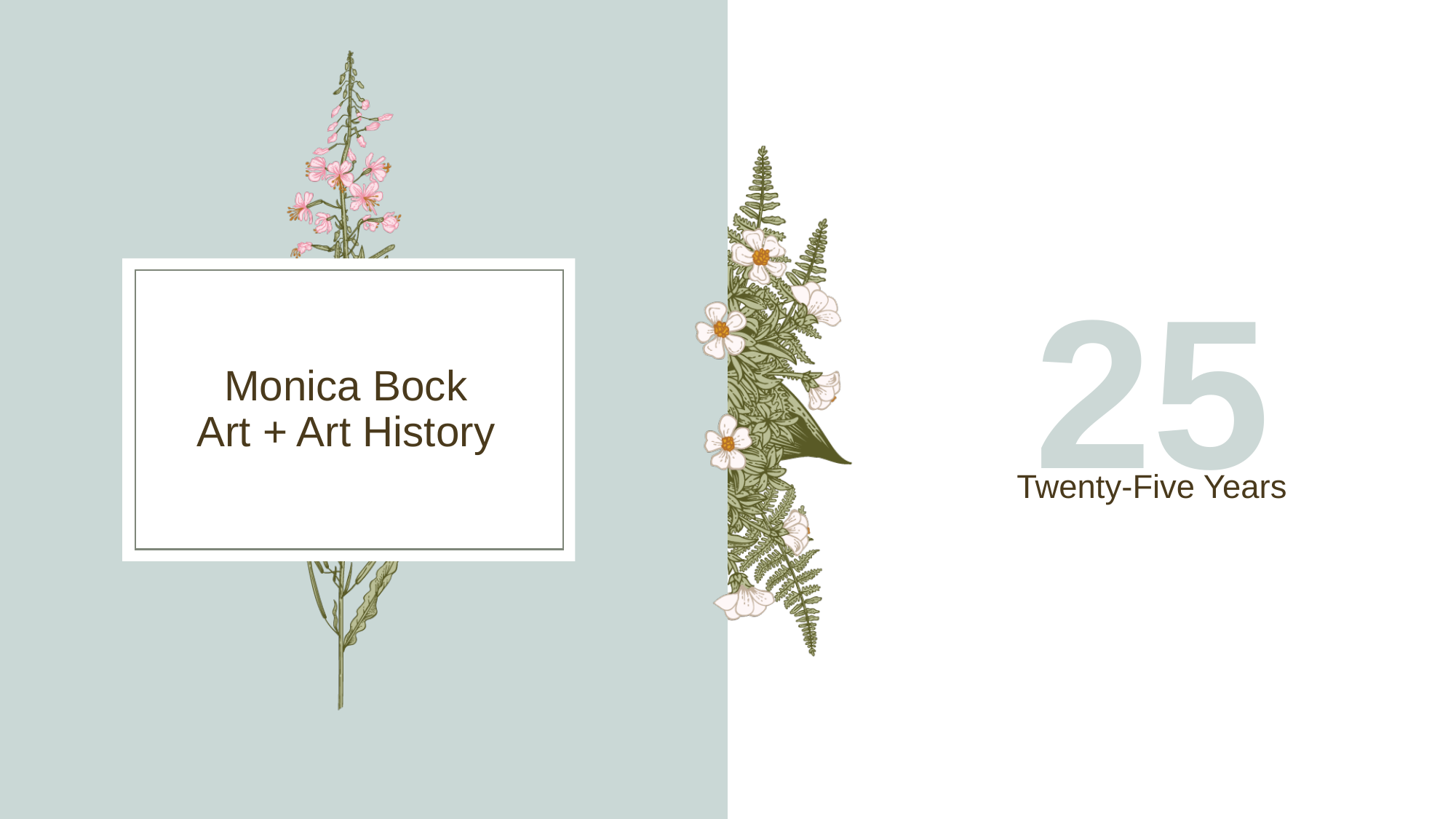

25
# Monica Bock Art + Art History
Twenty-Five Years